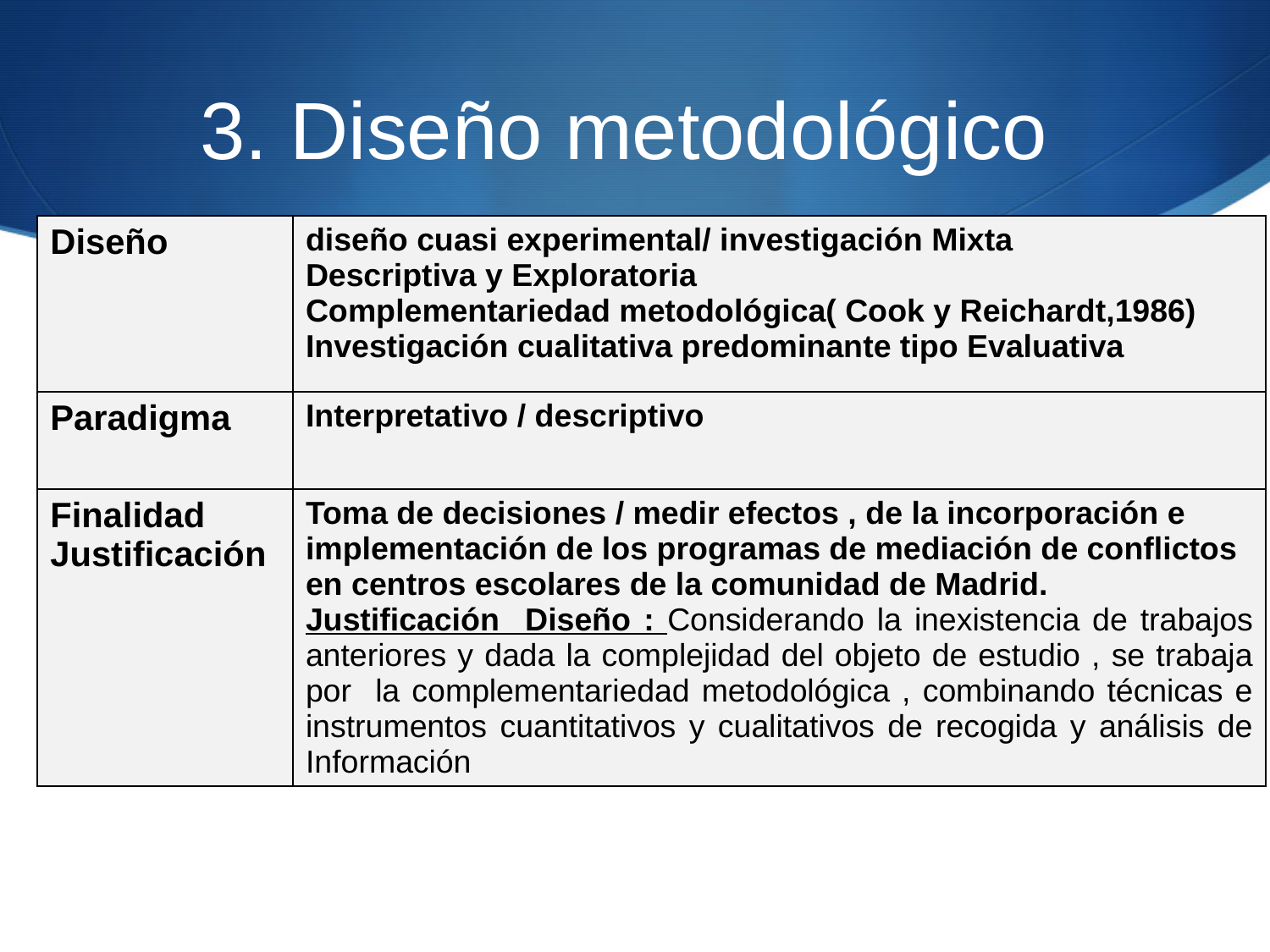

# 3. Diseño metodológico
| Diseño | diseño cuasi experimental/ investigación Mixta Descriptiva y Exploratoria Complementariedad metodológica( Cook y Reichardt,1986) Investigación cualitativa predominante tipo Evaluativa |
| --- | --- |
| Paradigma | Interpretativo / descriptivo |
| Finalidad Justificación | Toma de decisiones / medir efectos , de la incorporación e implementación de los programas de mediación de conflictos en centros escolares de la comunidad de Madrid. Justificación Diseño : Considerando la inexistencia de trabajos anteriores y dada la complejidad del objeto de estudio , se trabaja por la complementariedad metodológica , combinando técnicas e instrumentos cuantitativos y cualitativos de recogida y análisis de Información |